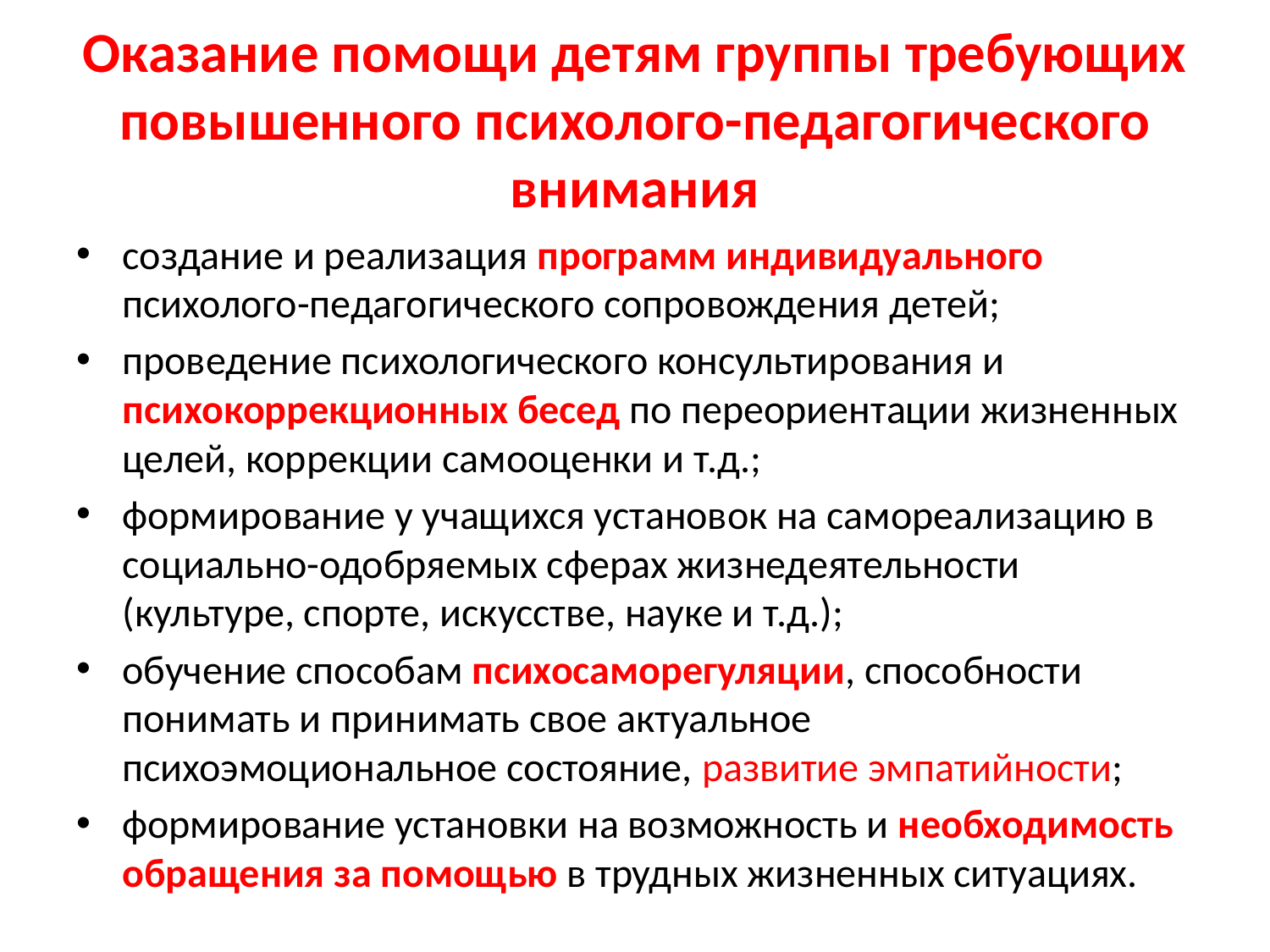

# Оказание помощи детям группы требующих повышенного психолого-педагогического внимания
создание и реализация программ индивидуального психолого-педагогического сопровождения детей;
проведение психологического консультирования и психокоррекционных бесед по переориентации жизненных целей, коррекции самооценки и т.д.;
формирование у учащихся установок на самореализацию в социально-одобряемых сферах жизнедеятельности (культуре, спорте, искусстве, науке и т.д.);
обучение способам психосаморегуляции, способности понимать и принимать свое актуальное психоэмоциональное состояние, развитие эмпатийности;
формирование установки на возможность и необходимость обращения за помощью в трудных жизненных ситуациях.